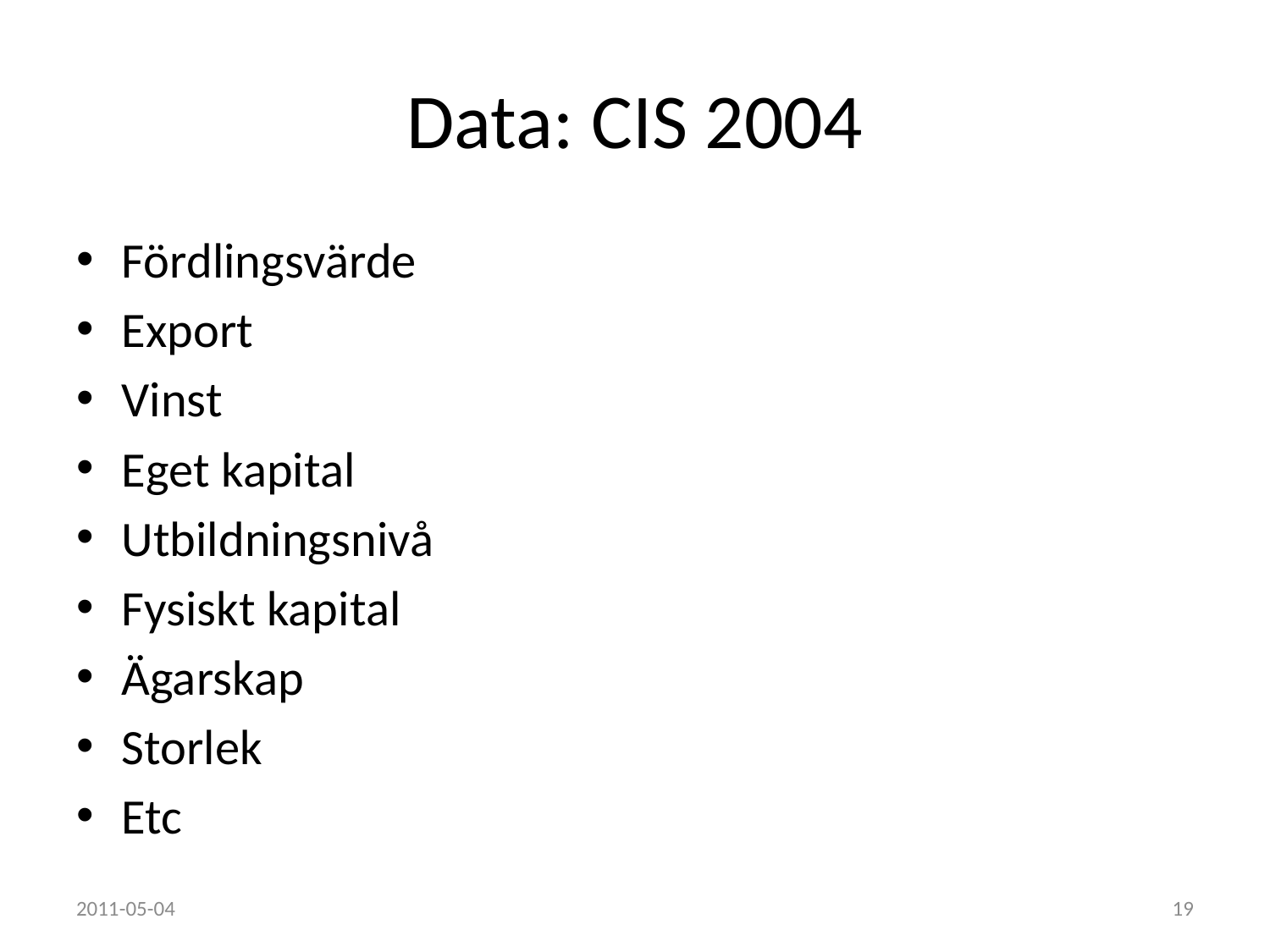

# Data: CIS 2004
Fördlingsvärde
Export
Vinst
Eget kapital
Utbildningsnivå
Fysiskt kapital
Ägarskap
Storlek
Etc

2011-05-04
19